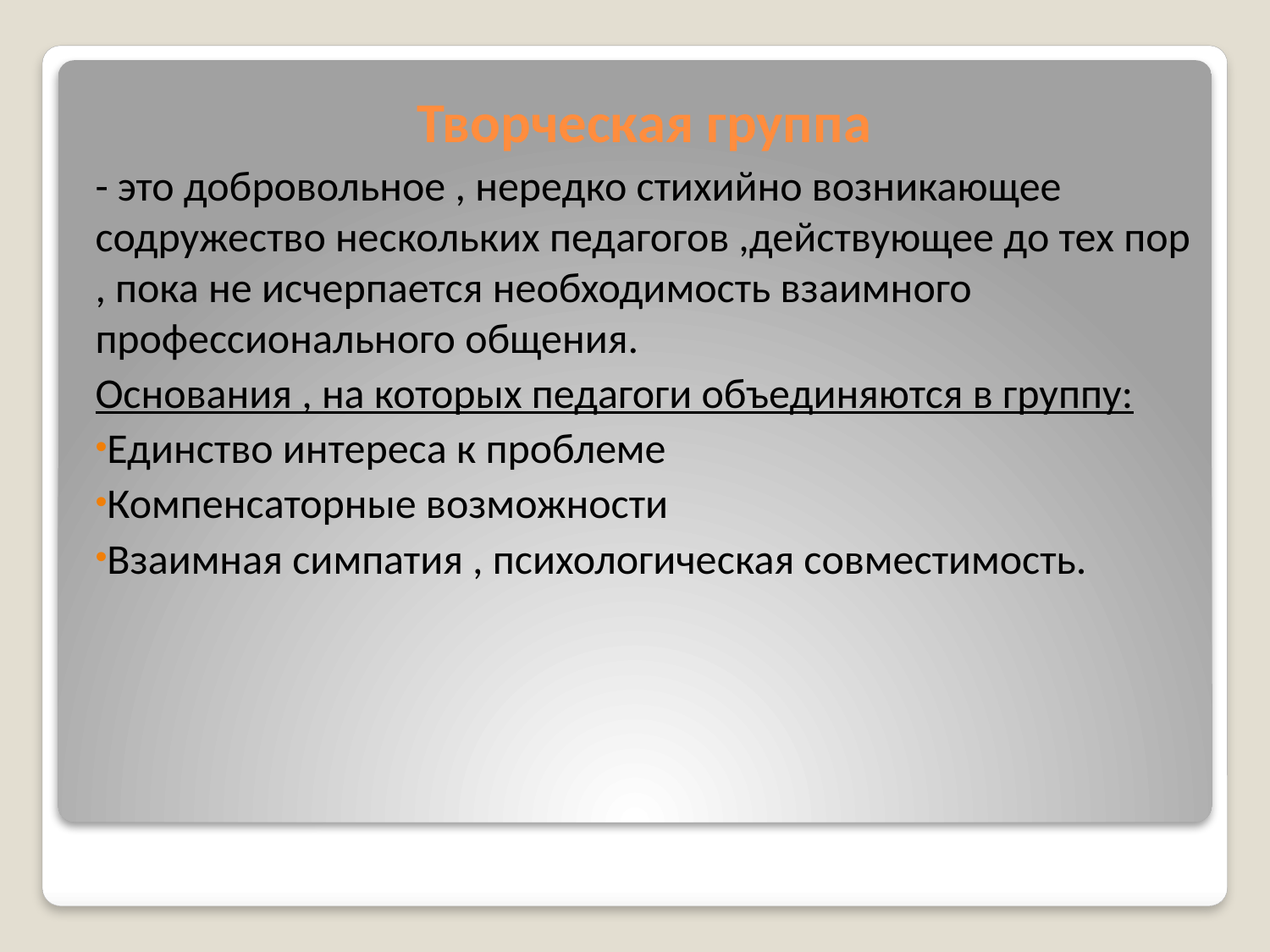

Творческая группа
- это добровольное , нередко стихийно возникающее содружество нескольких педагогов ,действующее до тех пор , пока не исчерпается необходимость взаимного профессионального общения.
Основания , на которых педагоги объединяются в группу:
Единство интереса к проблеме
Компенсаторные возможности
Взаимная симпатия , психологическая совместимость.